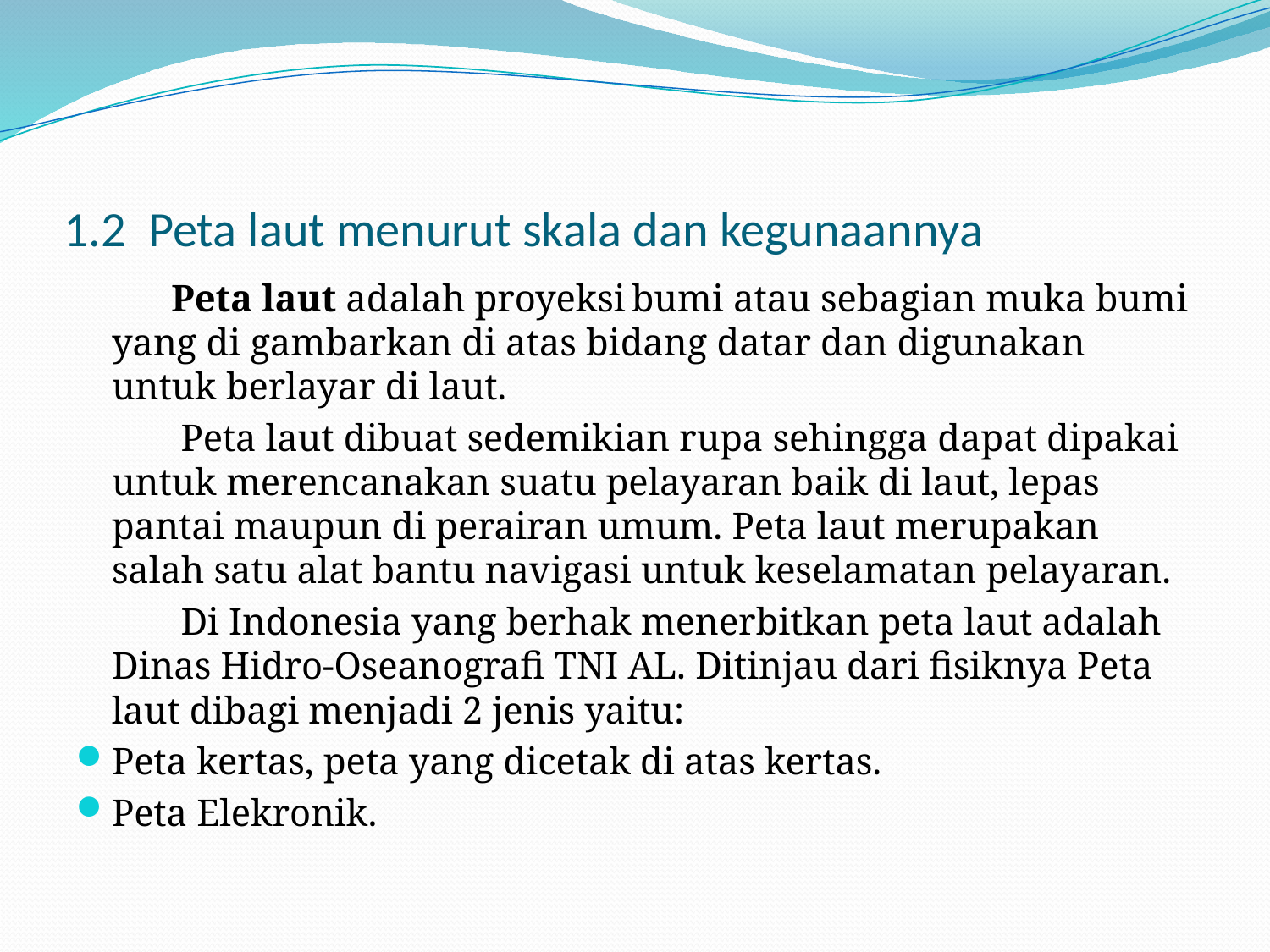

# 1.2  Peta laut menurut skala dan kegunaannya
          Peta laut adalah proyeksi bumi atau sebagian muka bumi yang di gambarkan di atas bidang datar dan digunakan untuk berlayar di laut.
           Peta laut dibuat sedemikian rupa sehingga dapat dipakai untuk merencanakan suatu pelayaran baik di laut, lepas pantai maupun di perairan umum. Peta laut merupakan salah satu alat bantu navigasi untuk keselamatan pelayaran.
           Di Indonesia yang berhak menerbitkan peta laut adalah Dinas Hidro-Oseanografi TNI AL. Ditinjau dari fisiknya Peta laut dibagi menjadi 2 jenis yaitu:
Peta kertas, peta yang dicetak di atas kertas.
Peta Elekronik.